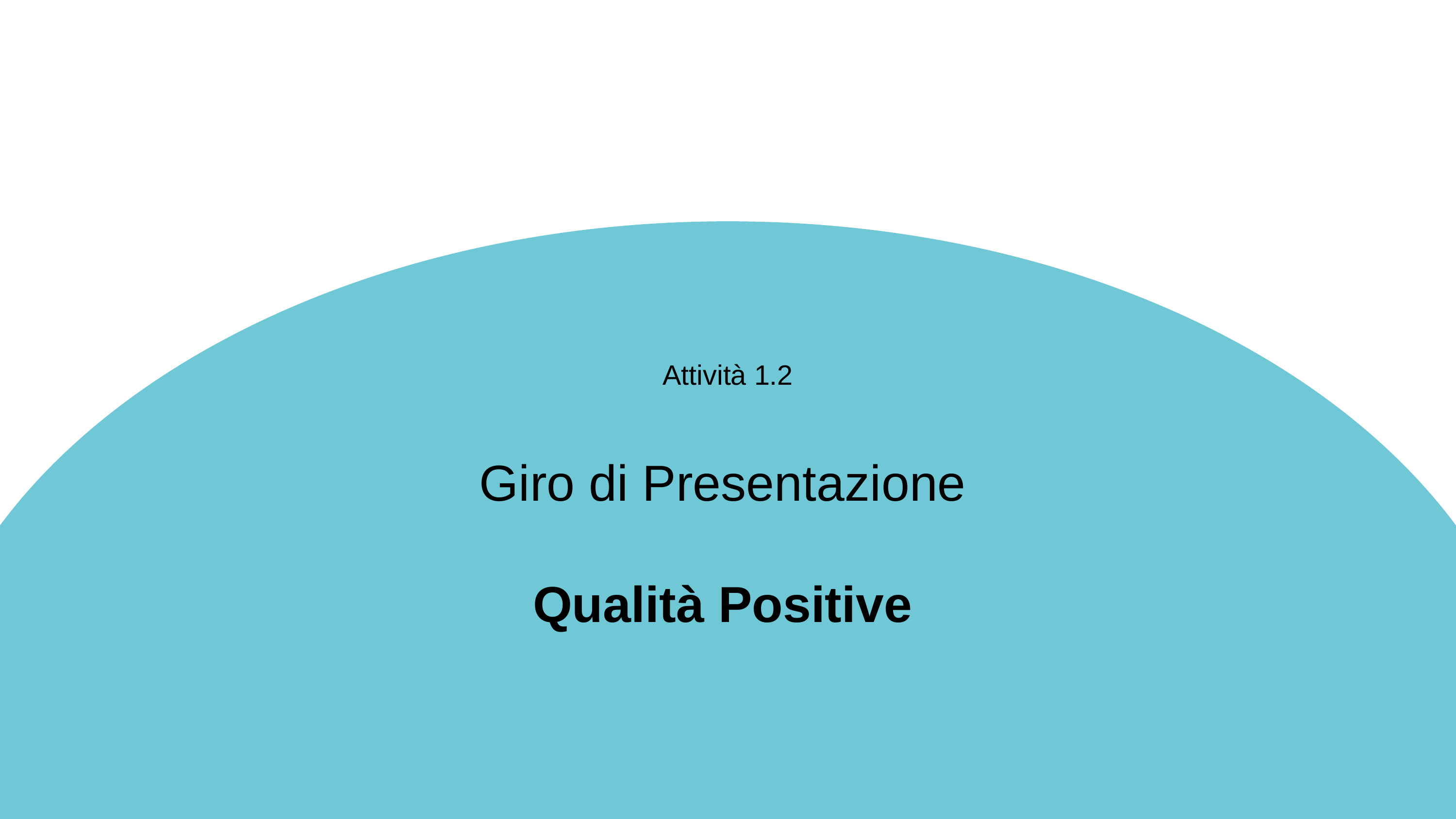

Attività 1.2
Giro di Presentazione

Qualità Positive